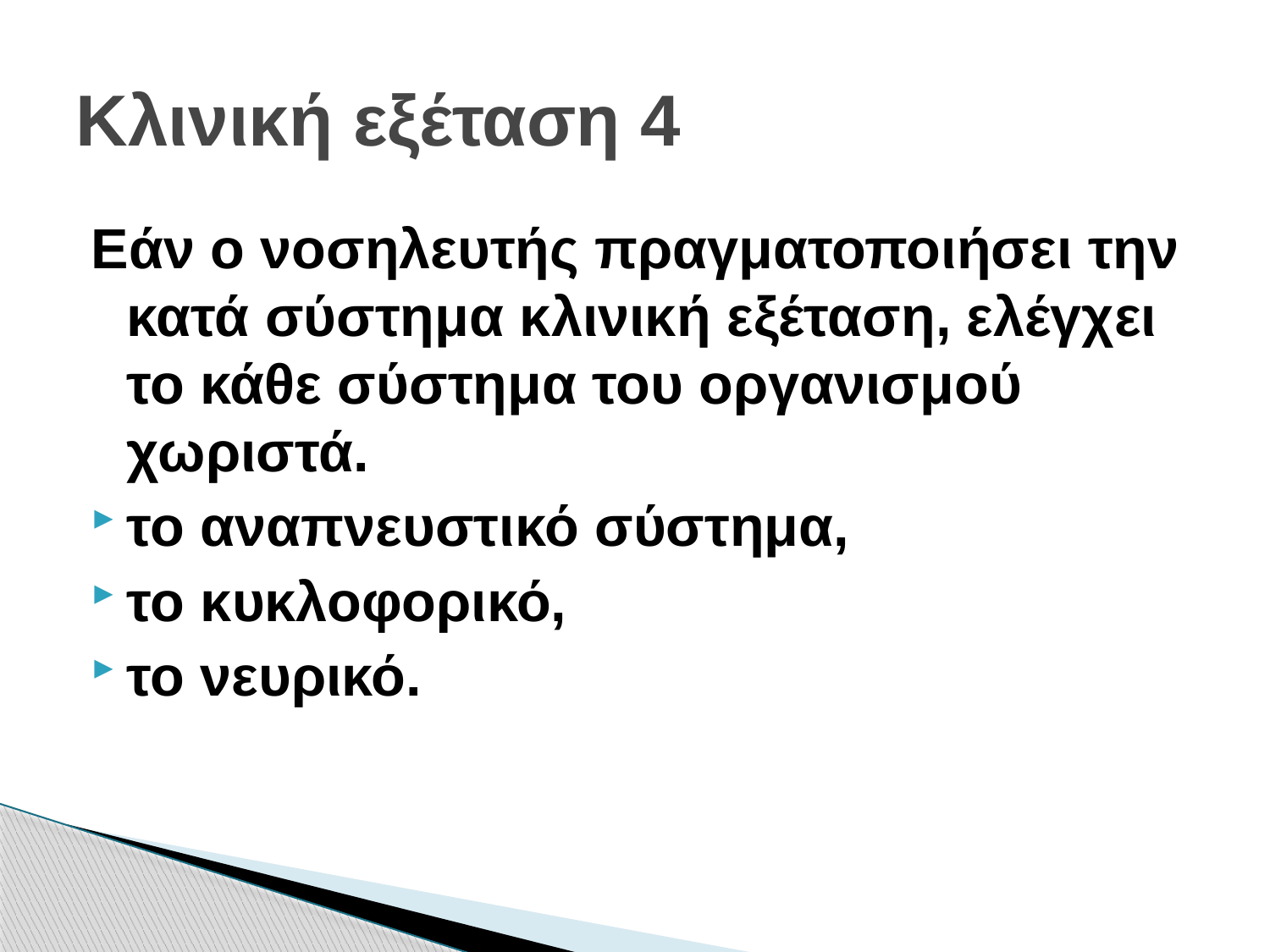

# Κλινική εξέταση 4
Εάν ο νοσηλευτής πραγματοποιήσει την κατά σύστημα κλινική εξέταση, ελέγχει το κάθε σύστημα του οργανισμού χωριστά.
το αναπνευστικό σύστημα,
το κυκλοφορικό,
το νευρικό.